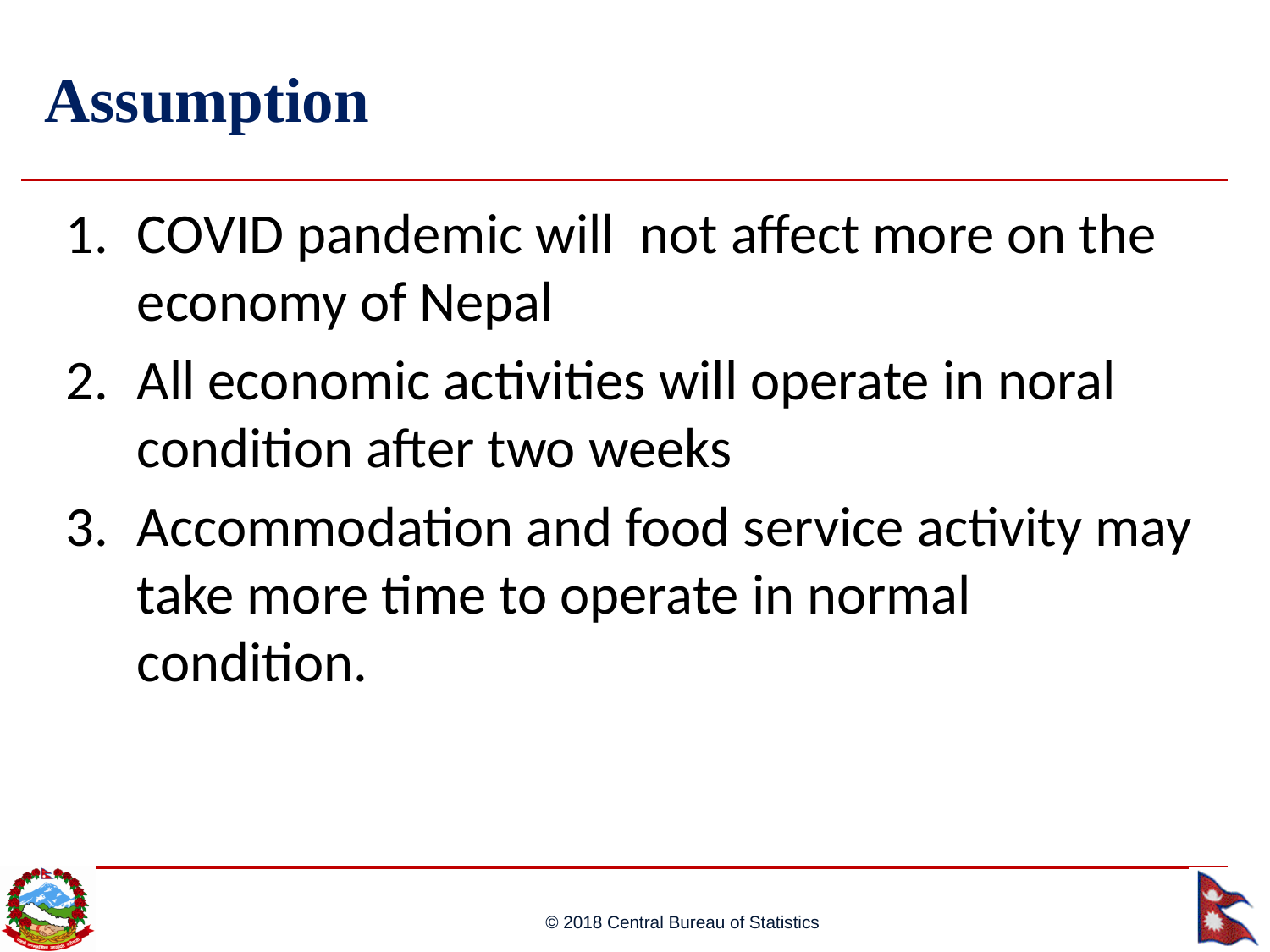

# Assumption
COVID pandemic will  not affect more on the economy of Nepal
All economic activities will operate in noral condition after two weeks
Accommodation and food service activity may take more time to operate in normal condition.